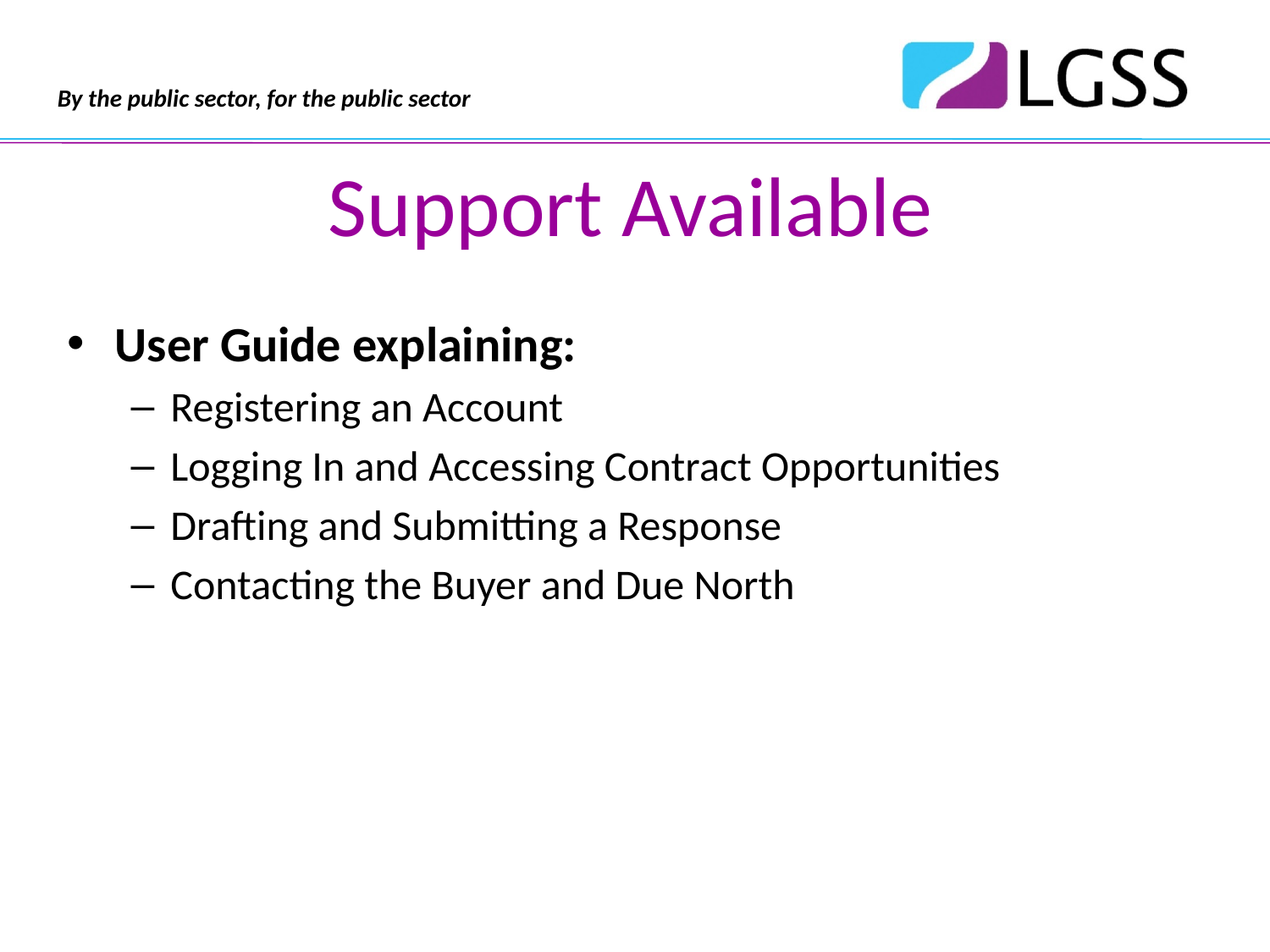

Support Available
User Guide explaining:
Registering an Account
Logging In and Accessing Contract Opportunities
Drafting and Submitting a Response
Contacting the Buyer and Due North